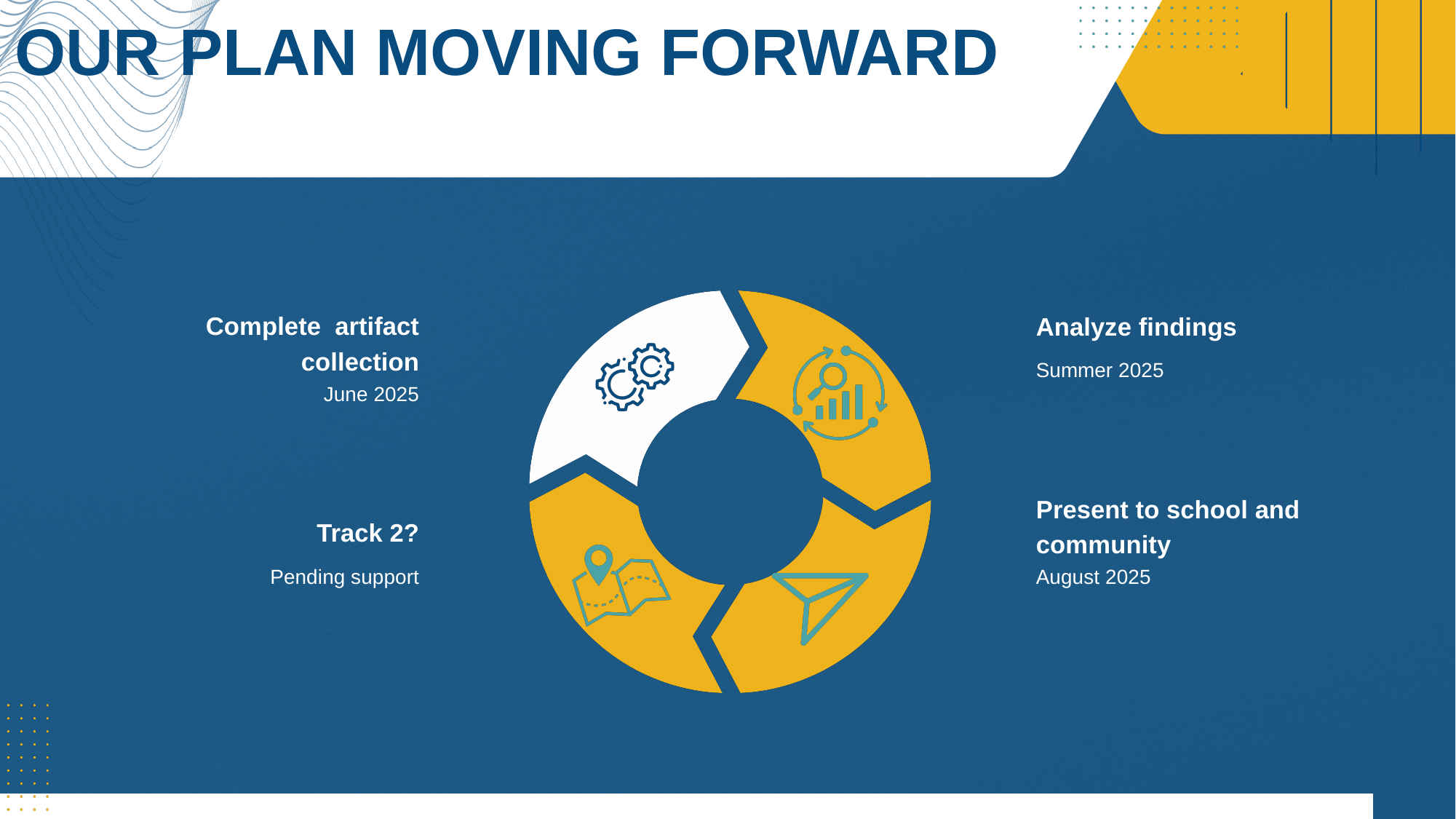

OUR PLAN MOVING FORWARD

Complete  artifact collection
Analyze findings

Summer 2025
June 2025
Present to school and community
Track 2?

Pending support
August 2025